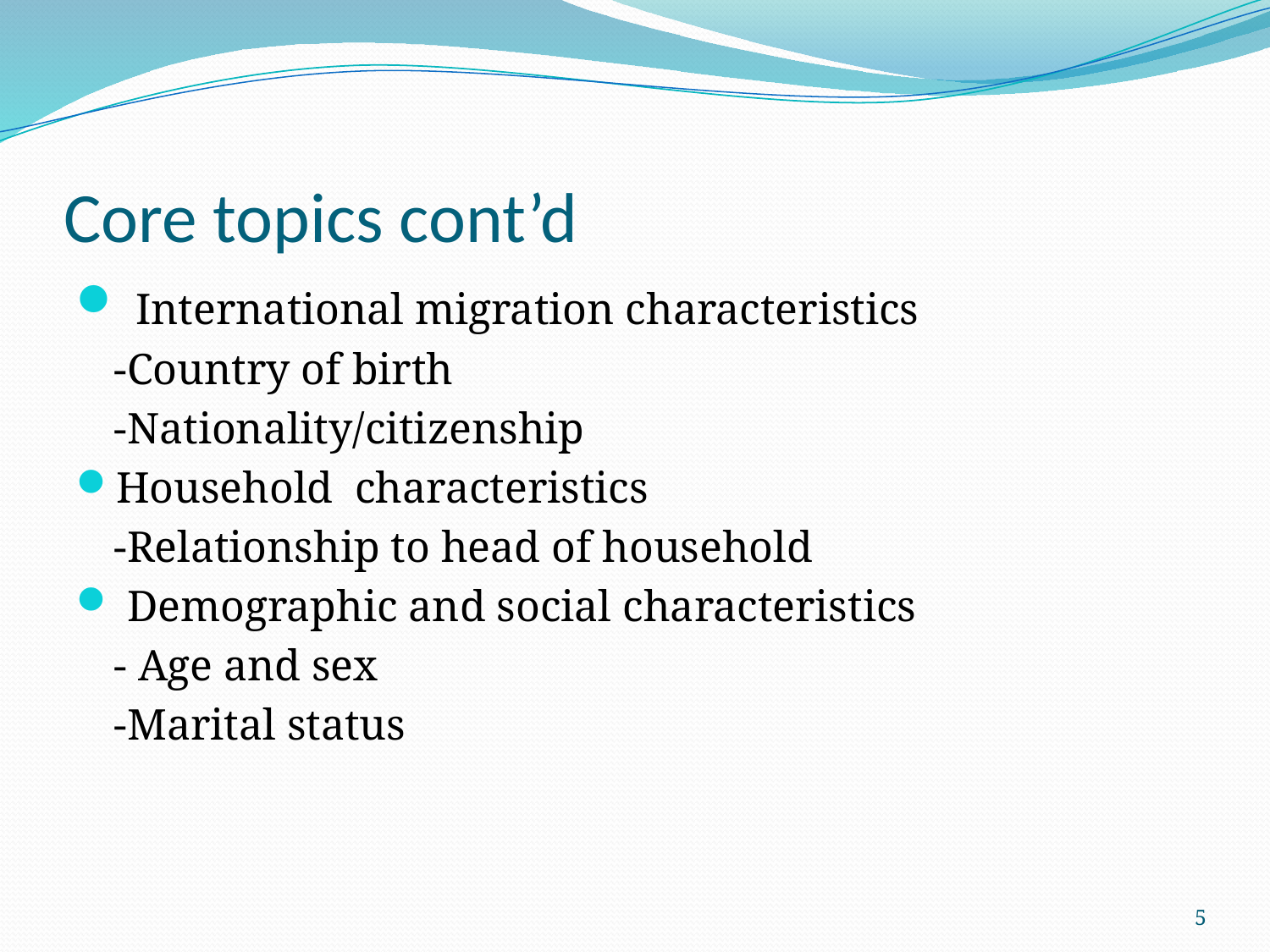

# Core topics cont’d
 International migration characteristics
	-Country of birth
	-Nationality/citizenship
Household  characteristics
	-Relationship to head of household
 Demographic and social characteristics
	- Age and sex
	-Marital status
5